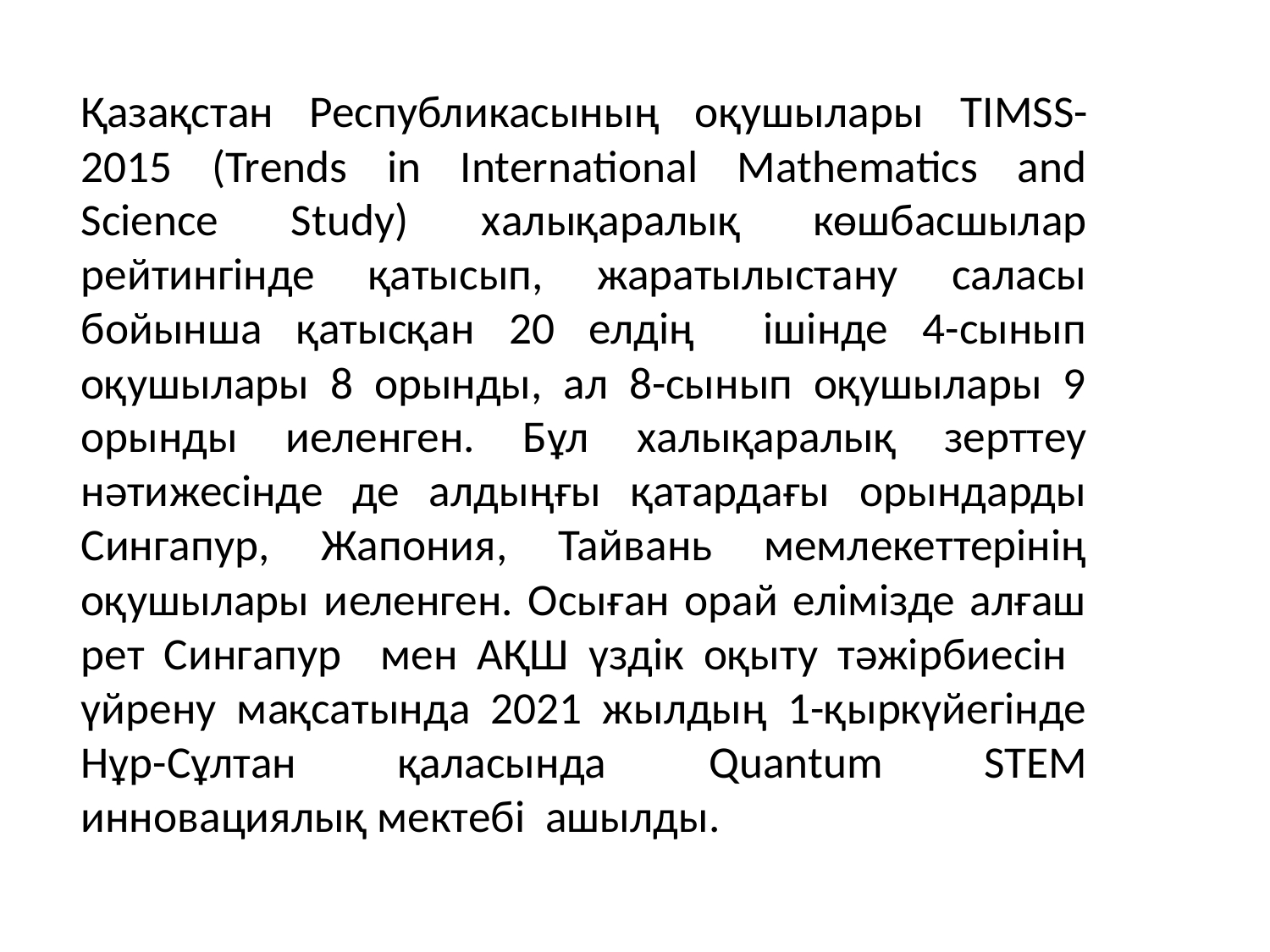

Қазақстан Республикасының оқушылары TIMSS-2015 (Trends in International Mathematics and Science Study) халықаралық көшбасшылар рейтингінде қатысып, жаратылыстану саласы бойынша қатысқан 20 елдің  ішінде 4-сынып оқушылары 8 орынды, ал 8-сынып оқушылары 9 орынды иеленген. Бұл халықаралық зерттеу нәтижесінде де алдыңғы қатардағы орындарды Сингапур, Жапония, Тайвань мемлекеттерінің оқушылары иеленген. Осыған орай елімізде алғаш рет Сингапур  мен АҚШ үздік оқыту тәжірбиесін  үйрену мақсатында 2021 жылдың 1-қыркүйегінде Нұр-Сұлтан қаласында Quantum STEM инновациялық мектебі  ашылды.